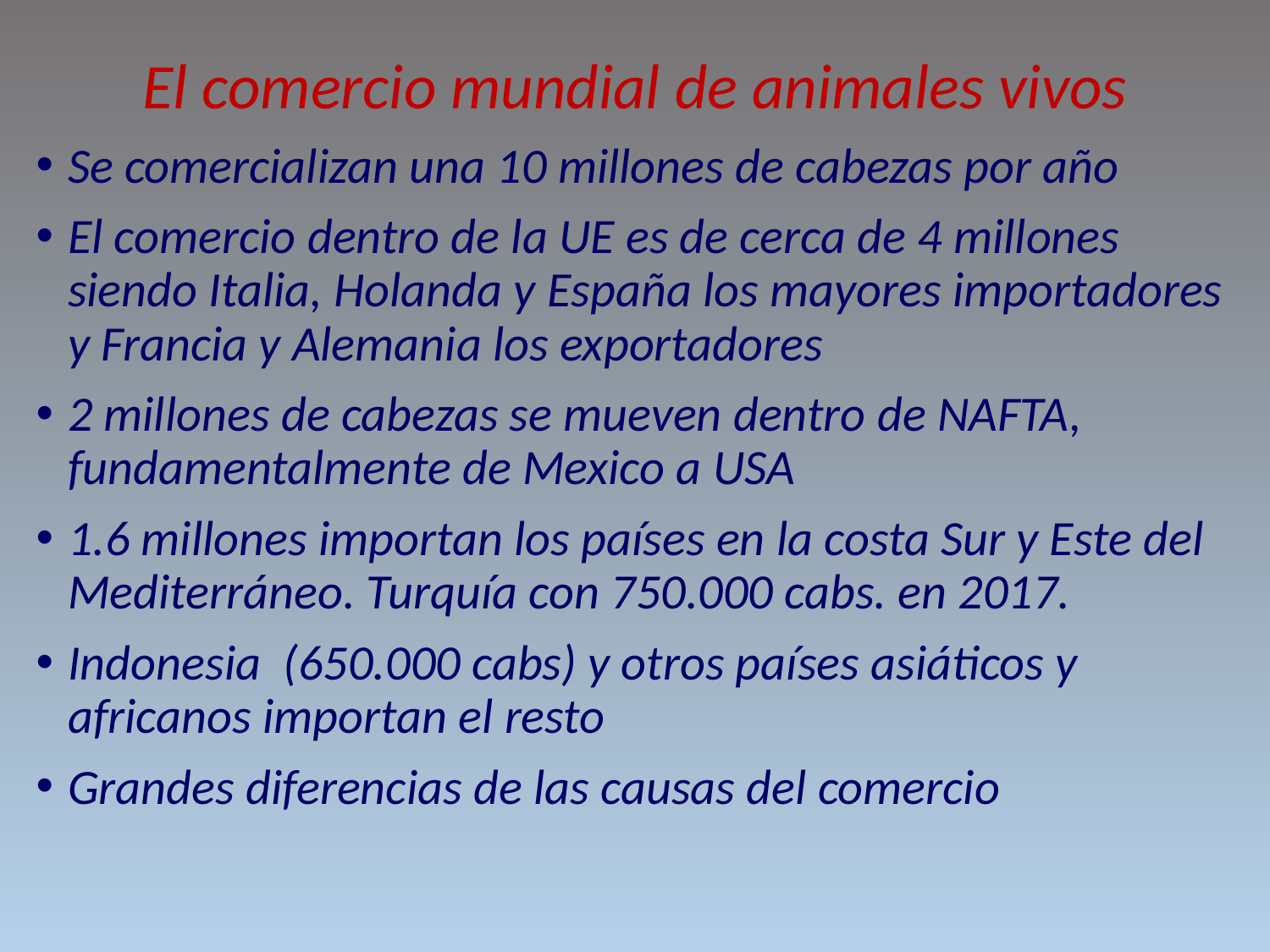

# El comercio mundial de animales vivos
Se comercializan una 10 millones de cabezas por año
El comercio dentro de la UE es de cerca de 4 millones siendo Italia, Holanda y España los mayores importadores y Francia y Alemania los exportadores
2 millones de cabezas se mueven dentro de NAFTA, fundamentalmente de Mexico a USA
1.6 millones importan los países en la costa Sur y Este del Mediterráneo. Turquía con 750.000 cabs. en 2017.
Indonesia  (650.000 cabs) y otros países asiáticos y africanos importan el resto
Grandes diferencias de las causas del comercio